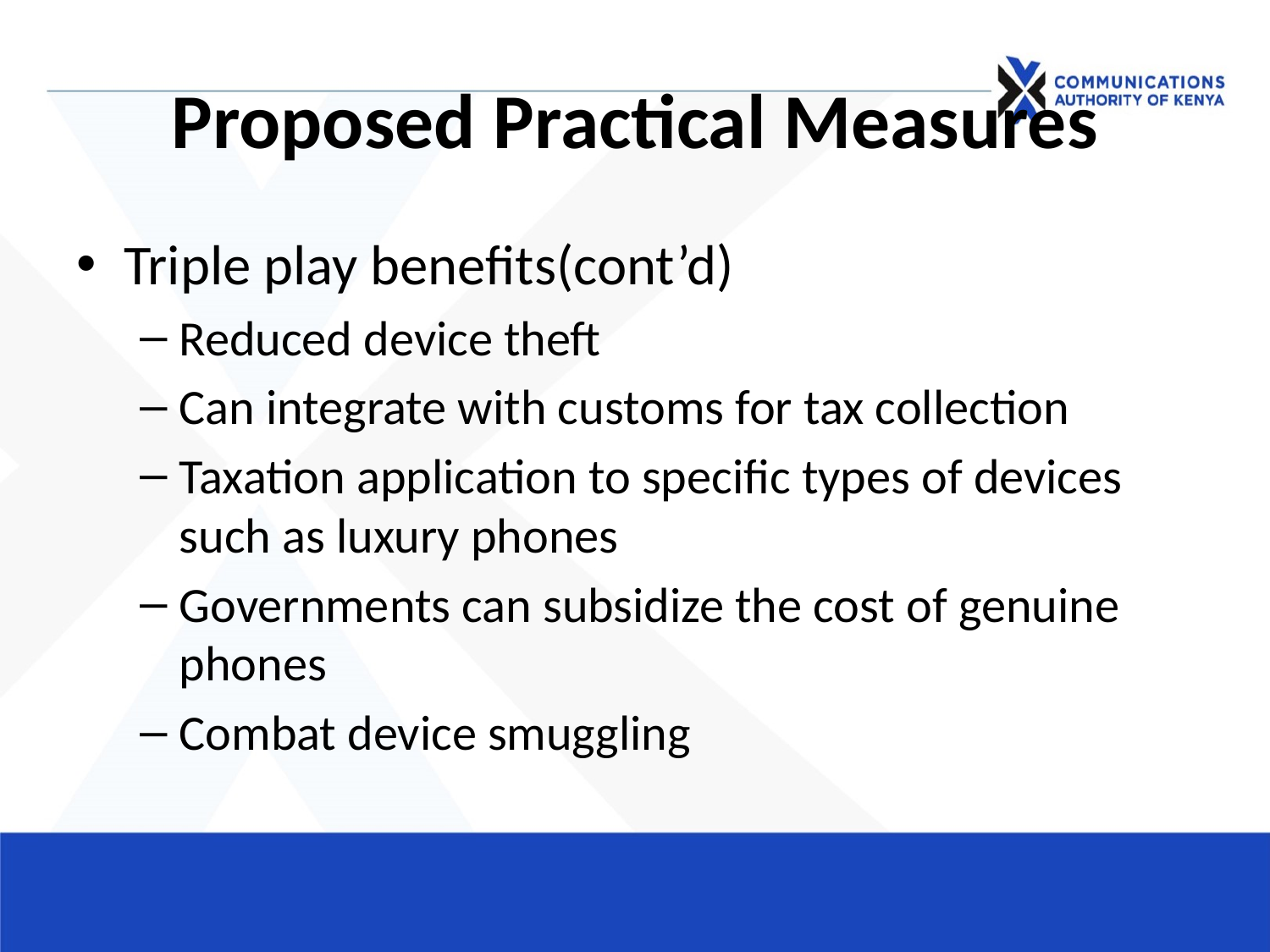

# Proposed Practical Measures
Triple play benefits(cont’d)
Reduced device theft
Can integrate with customs for tax collection
Taxation application to specific types of devices such as luxury phones
Governments can subsidize the cost of genuine phones
Combat device smuggling